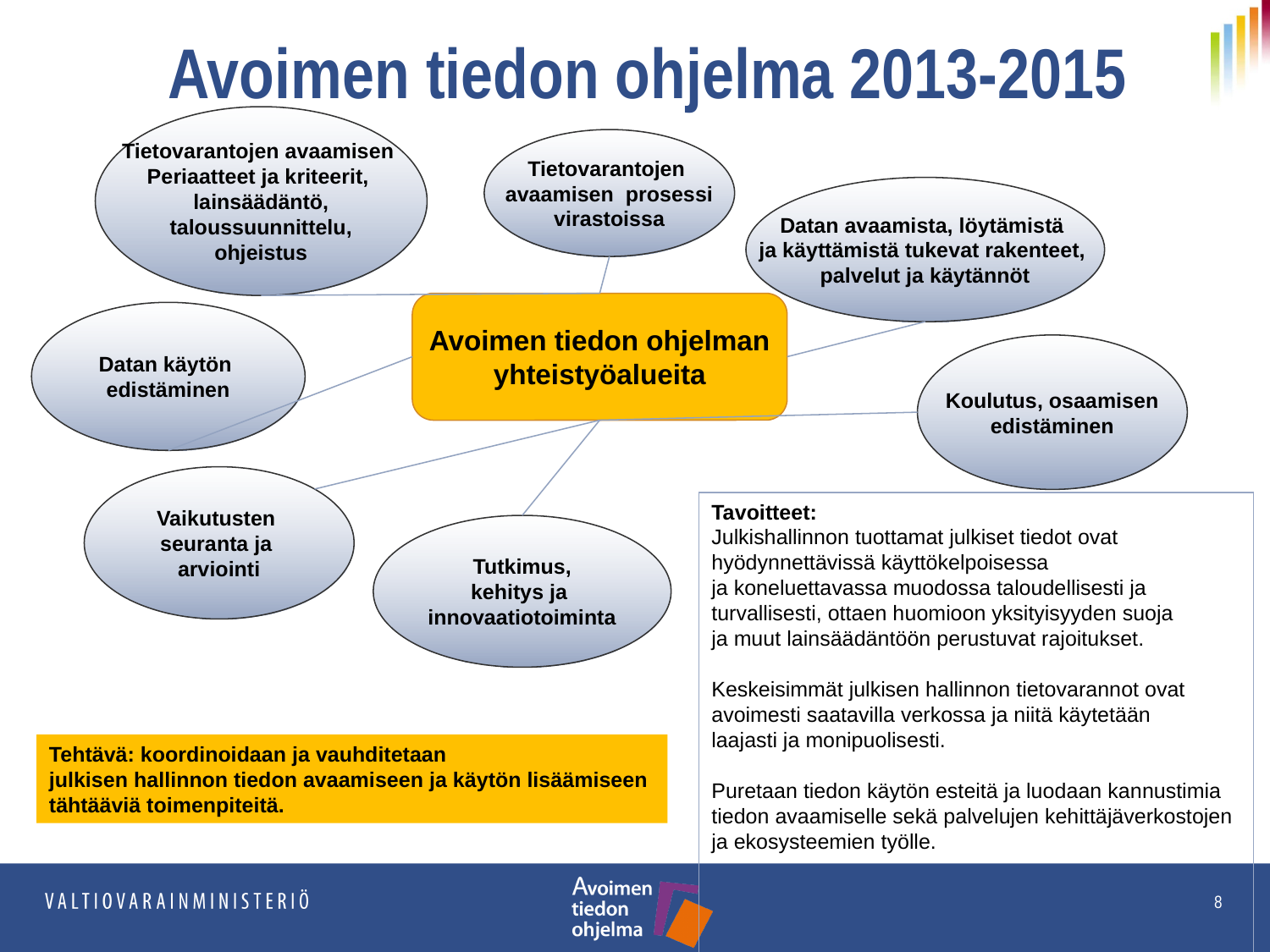

Avoimen tiedon ohjelma 2013-2015

Tietovarantojen avaamisen
Periaatteet ja kriteerit,
lainsäädäntö,
taloussuunnittelu,
ohjeistus

Tietovarantojen
avaamisen  prosessi
virastoissa
Datan avaamista, löytämistä
ja käyttämistä tukevat rakenteet,
palvelut ja käytännöt
Avoimen tiedon ohjelman
yhteistyöalueita
Datan käytön
edistäminen
Koulutus, osaamisen
edistäminen
Vaikutusten
seuranta ja
arviointi
Tavoitteet:
Julkishallinnon tuottamat julkiset tiedot ovat
hyödynnettävissä käyttökelpoisessa
ja koneluettavassa muodossa taloudellisesti ja
turvallisesti, ottaen huomioon yksityisyyden suoja
ja muut lainsäädäntöön perustuvat rajoitukset.

Keskeisimmät julkisen hallinnon tietovarannot ovat
avoimesti saatavilla verkossa ja niitä käytetään
laajasti ja monipuolisesti.

Puretaan tiedon käytön esteitä ja luodaan kannustimia
tiedon avaamiselle sekä palvelujen kehittäjäverkostojen
ja ekosysteemien työlle.

Tutkimus,
kehitys ja
innovaatiotoiminta
Tehtävä: koordinoidaan ja vauhditetaan
julkisen hallinnon tiedon avaamiseen ja käytön lisäämiseen
tähtääviä toimenpiteitä.
8